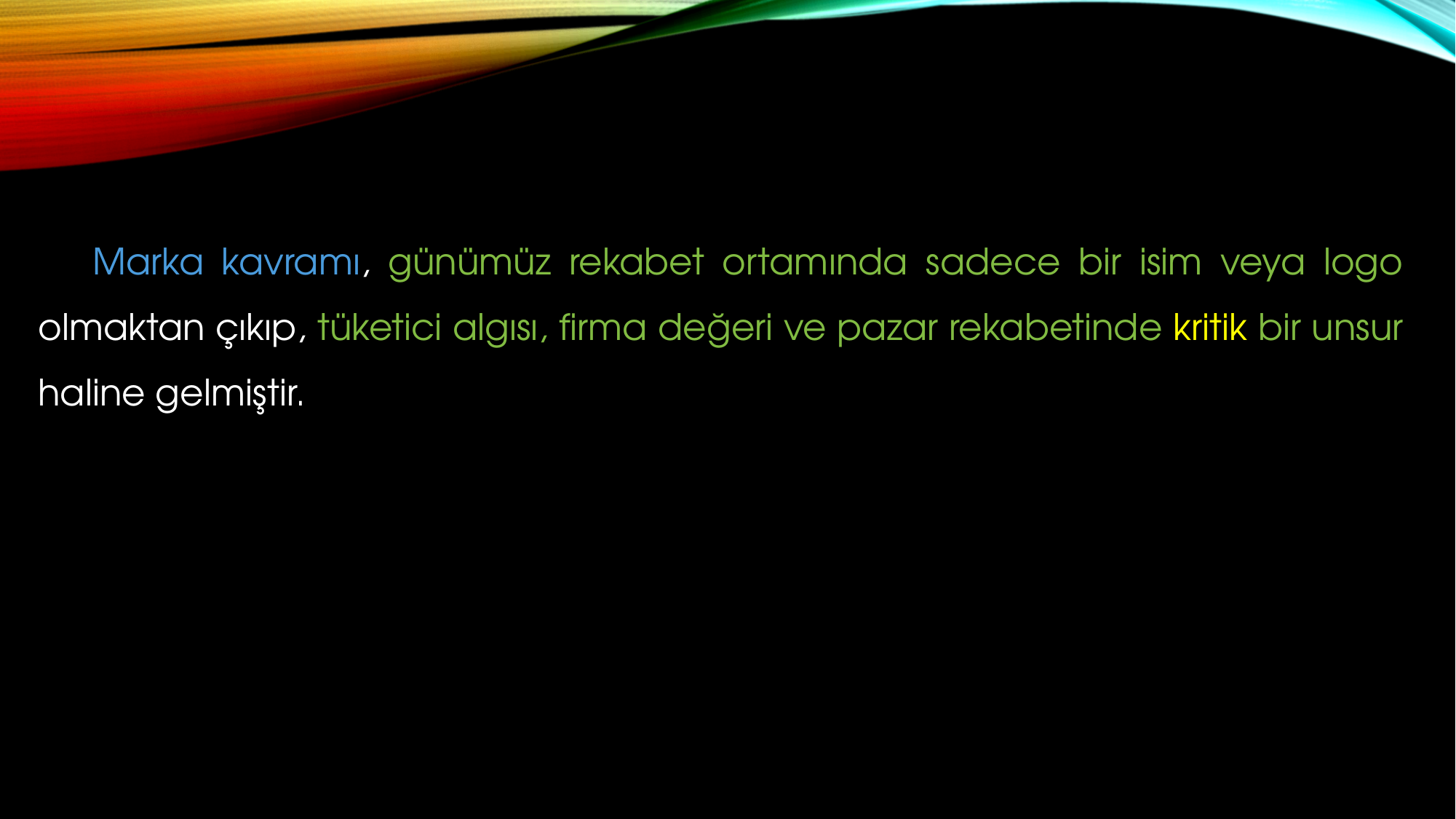

Marka kavramı, günümüz rekabet ortamında sadece bir isim veya logo olmaktan çıkıp, tüketici algısı, firma değeri ve pazar rekabetinde kritik bir unsur haline gelmiştir.